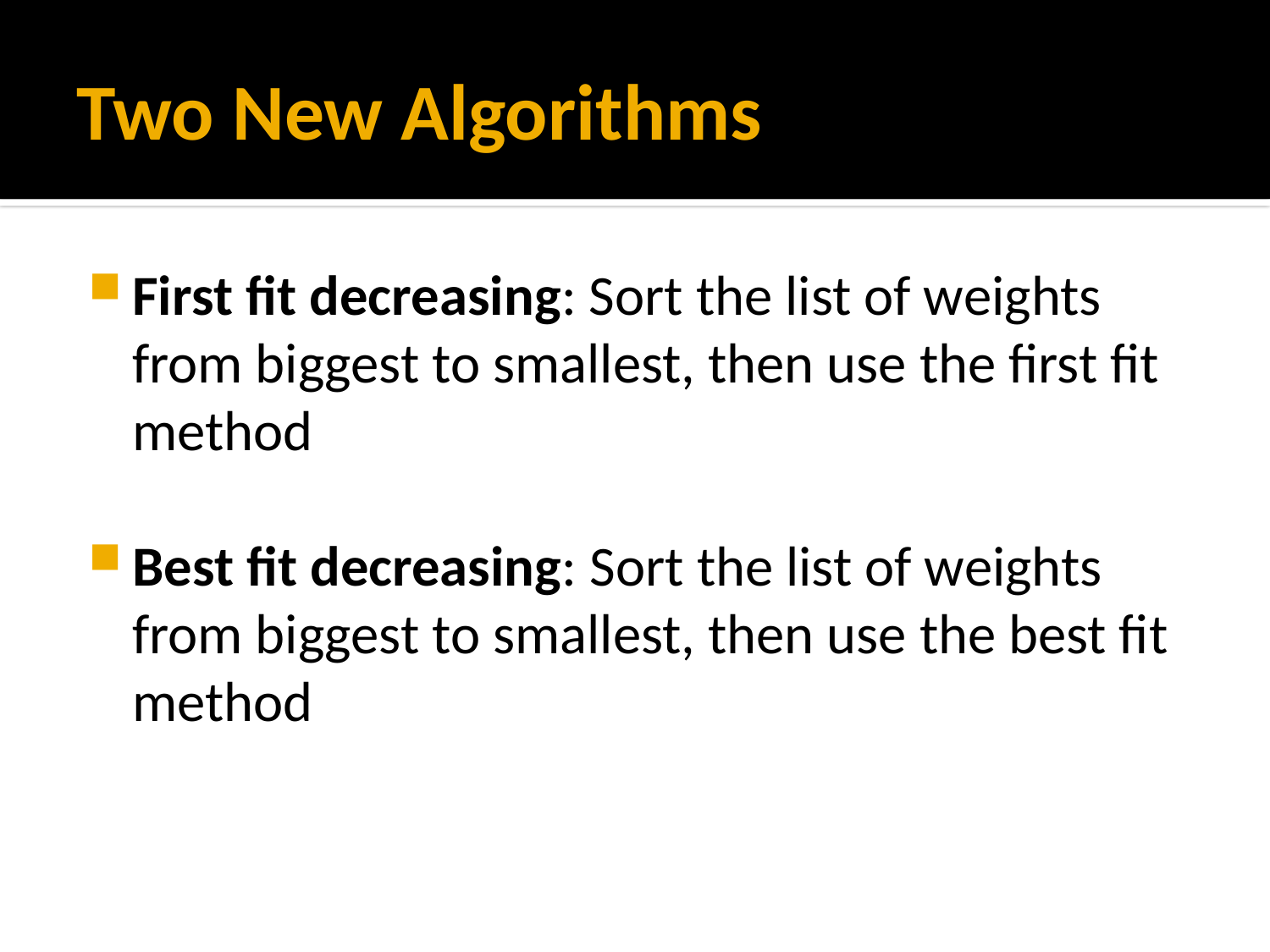

# Two New Algorithms
First fit decreasing: Sort the list of weights from biggest to smallest, then use the first fit method

Best fit decreasing: Sort the list of weights from biggest to smallest, then use the best fit method